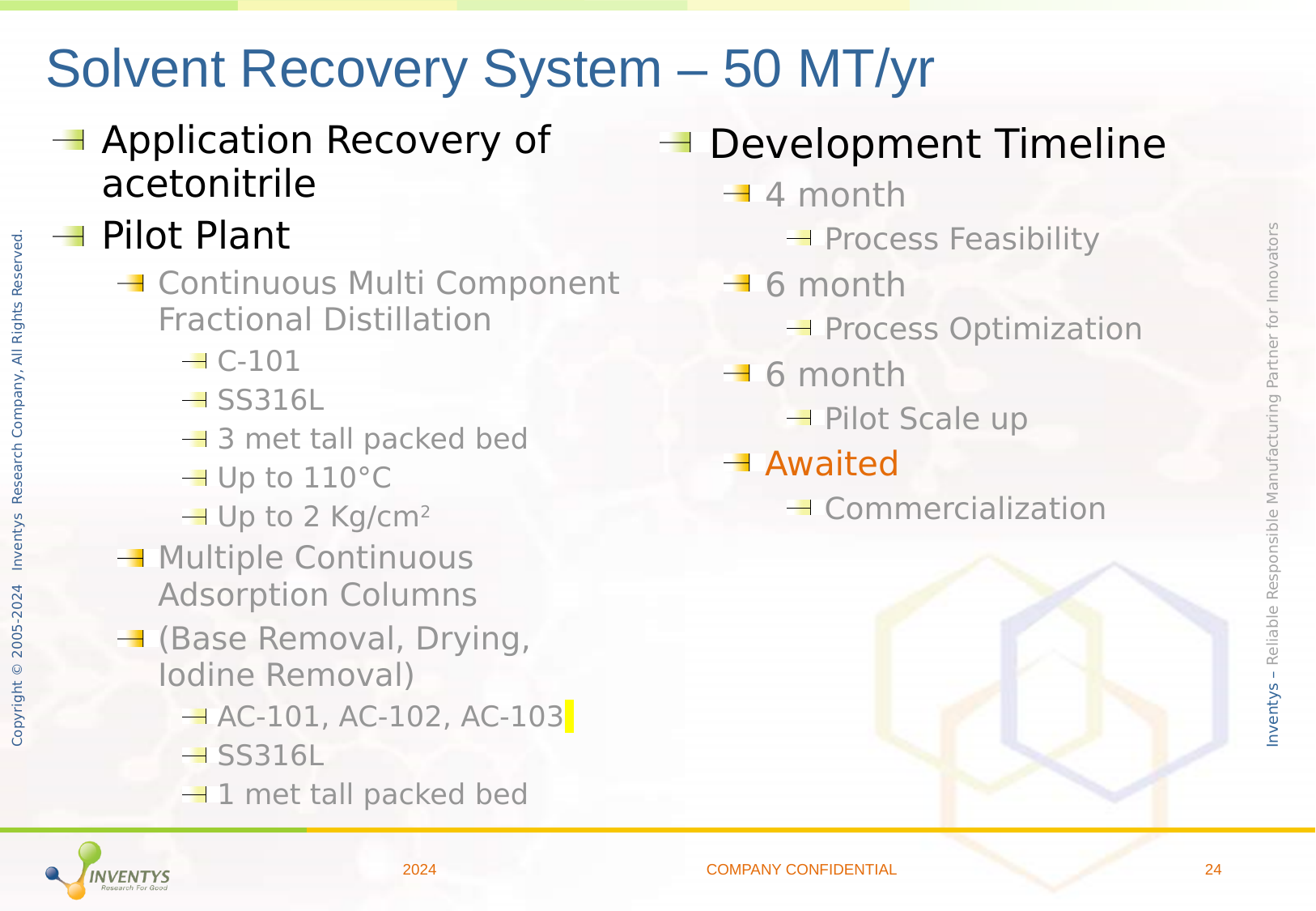

# Solvent Recovery System – 50 MT/yr
Application Recovery of acetonitrile
Pilot Plant
Continuous Multi Component Fractional Distillation
C-101
SS316L
3 met tall packed bed
Up to 110°C
Up to 2 Kg/cm2
Multiple Continuous Adsorption Columns
(Base Removal, Drying, Iodine Removal)
AC-101, AC-102, AC-103
SS316L
1 met tall packed bed

Development Timeline
4 month
Process Feasibility
6 month
Process Optimization
6 month
Pilot Scale up
Awaited
Commercialization
2024
COMPANY CONFIDENTIAL
24